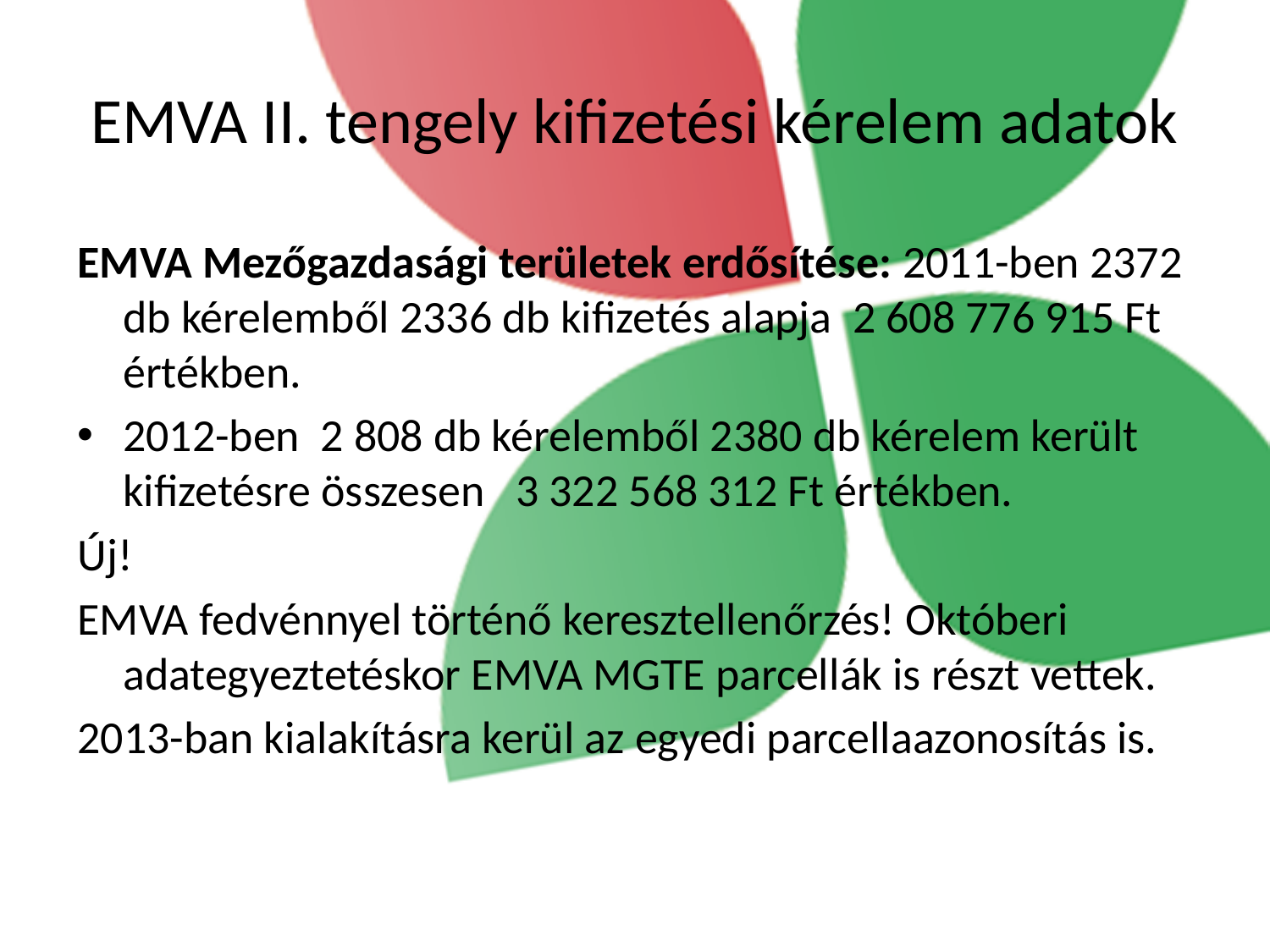

# EMVA II. tengely kifizetési kérelem adatok
EMVA Mezőgazdasági területek erdősítése: 2011-ben 2372 db kérelemből 2336 db kifizetés alapja  2 608 776 915 Ft értékben.
2012-ben  2 808 db kérelemből 2380 db kérelem került kifizetésre összesen   3 322 568 312 Ft értékben.
Új!
EMVA fedvénnyel történő keresztellenőrzés! Októberi adategyeztetéskor EMVA MGTE parcellák is részt vettek.
2013-ban kialakításra kerül az egyedi parcellaazonosítás is.